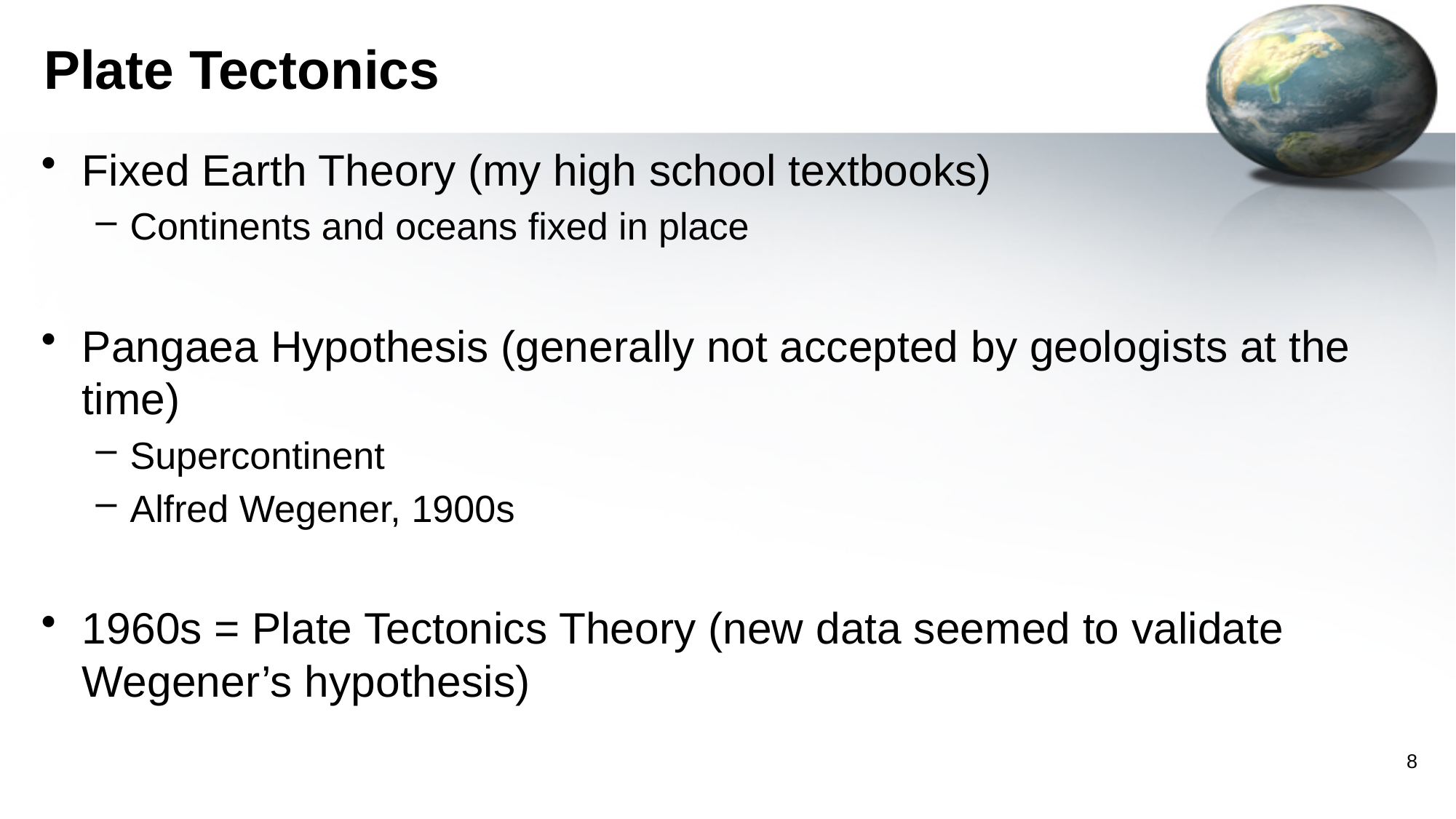

# Plate Tectonics
Fixed Earth Theory (my high school textbooks)
Continents and oceans fixed in place

Pangaea Hypothesis (generally not accepted by geologists at the time)
Supercontinent
Alfred Wegener, 1900s

1960s = Plate Tectonics Theory (new data seemed to validate Wegener’s hypothesis)

8